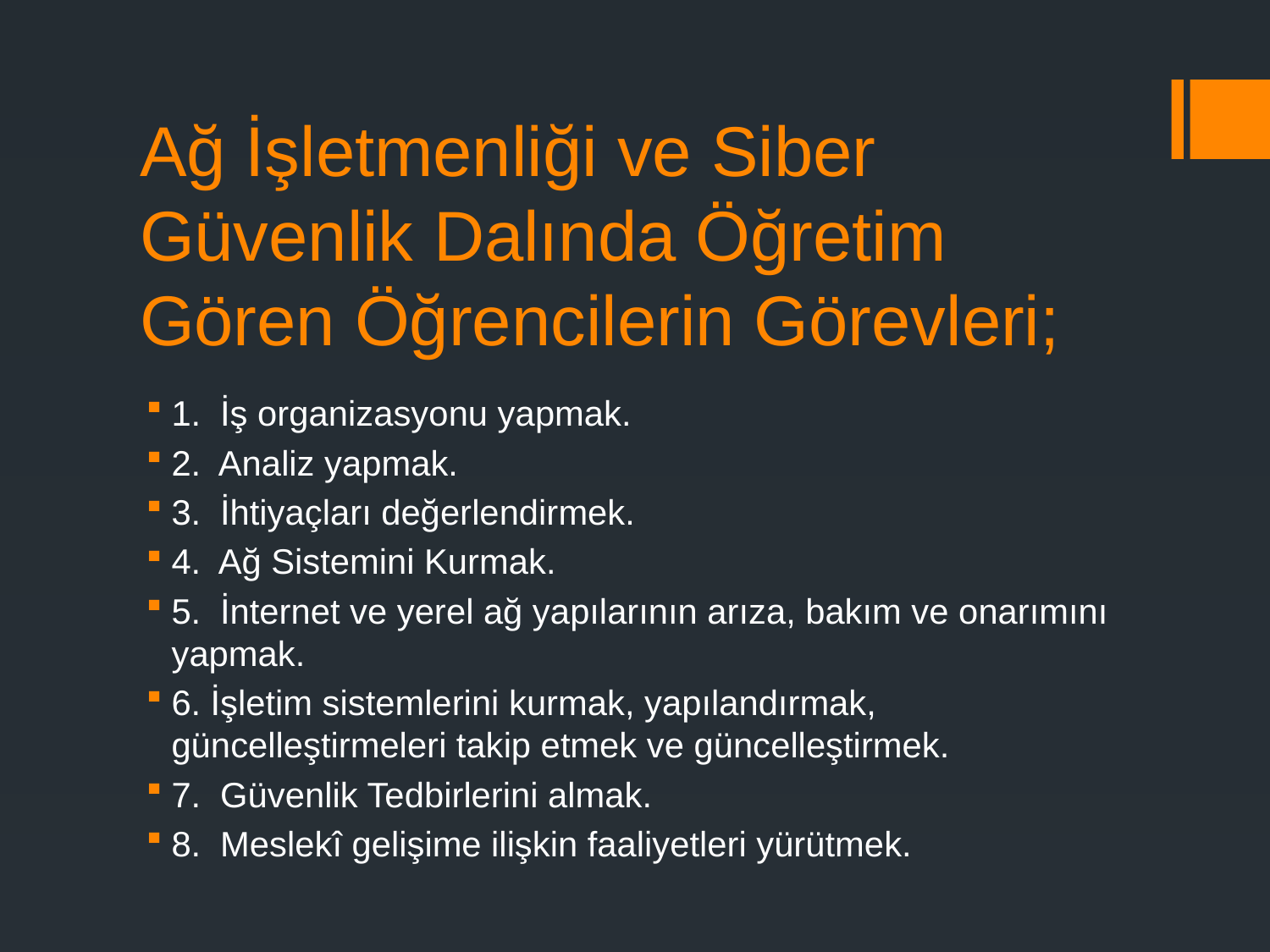

# Ağ İşletmenliği ve Siber Güvenlik Dalında Öğretim Gören Öğrencilerin Görevleri;
1.  İş organizasyonu yapmak.
2.  Analiz yapmak.
3.  İhtiyaçları değerlendirmek.
4.  Ağ Sistemini Kurmak.
5.  İnternet ve yerel ağ yapılarının arıza, bakım ve onarımını yapmak.
6. İşletim sistemlerini kurmak, yapılandırmak, güncelleştirmeleri takip etmek ve güncelleştirmek.
7.  Güvenlik Tedbirlerini almak.
8.  Meslekî gelişime ilişkin faaliyetleri yürütmek.